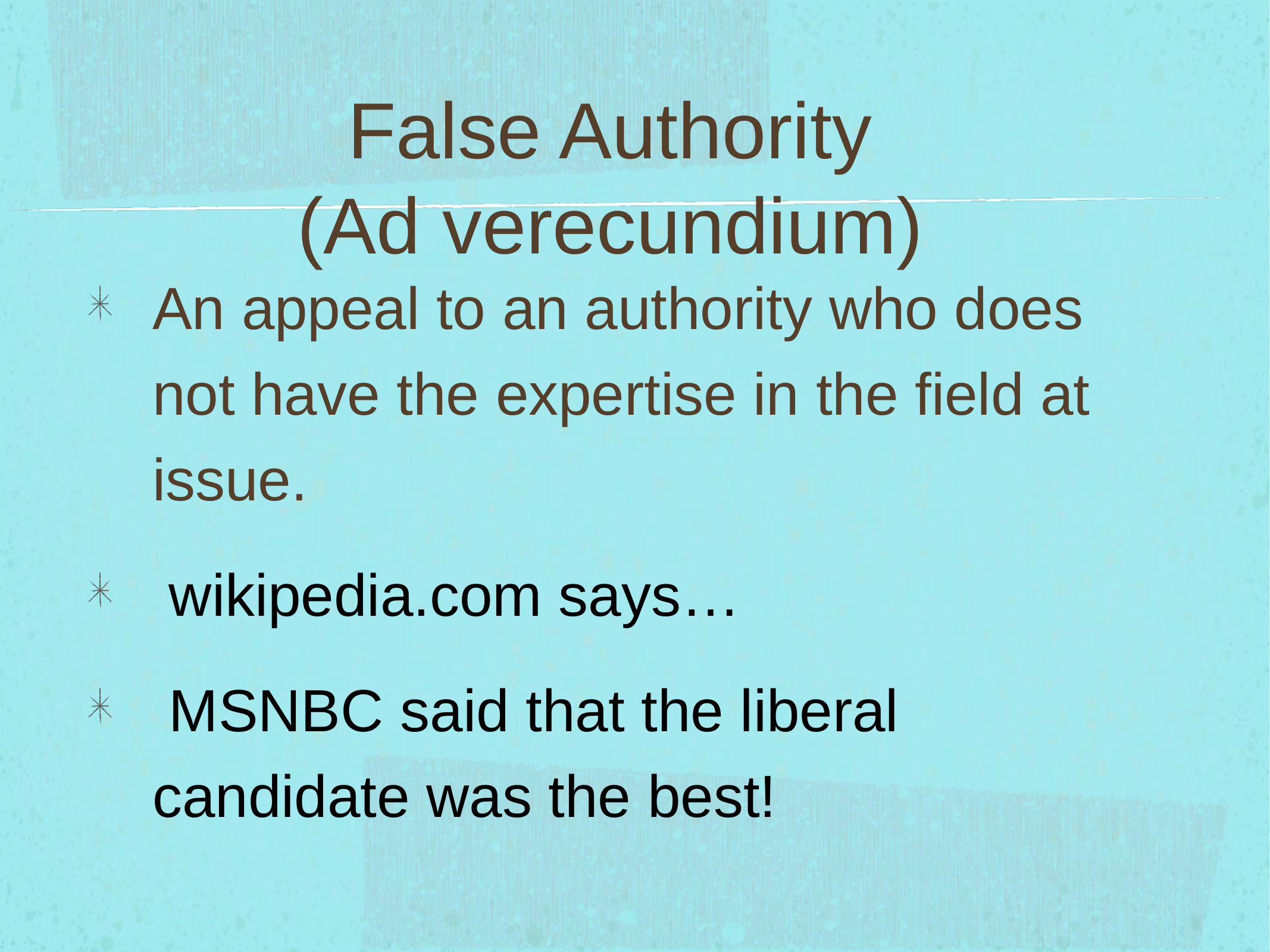

# False Authority
(Ad verecundium)

An appeal to an authority who does not have the expertise in the field at issue.
 wikipedia.com says…
 MSNBC said that the liberal candidate was the best!